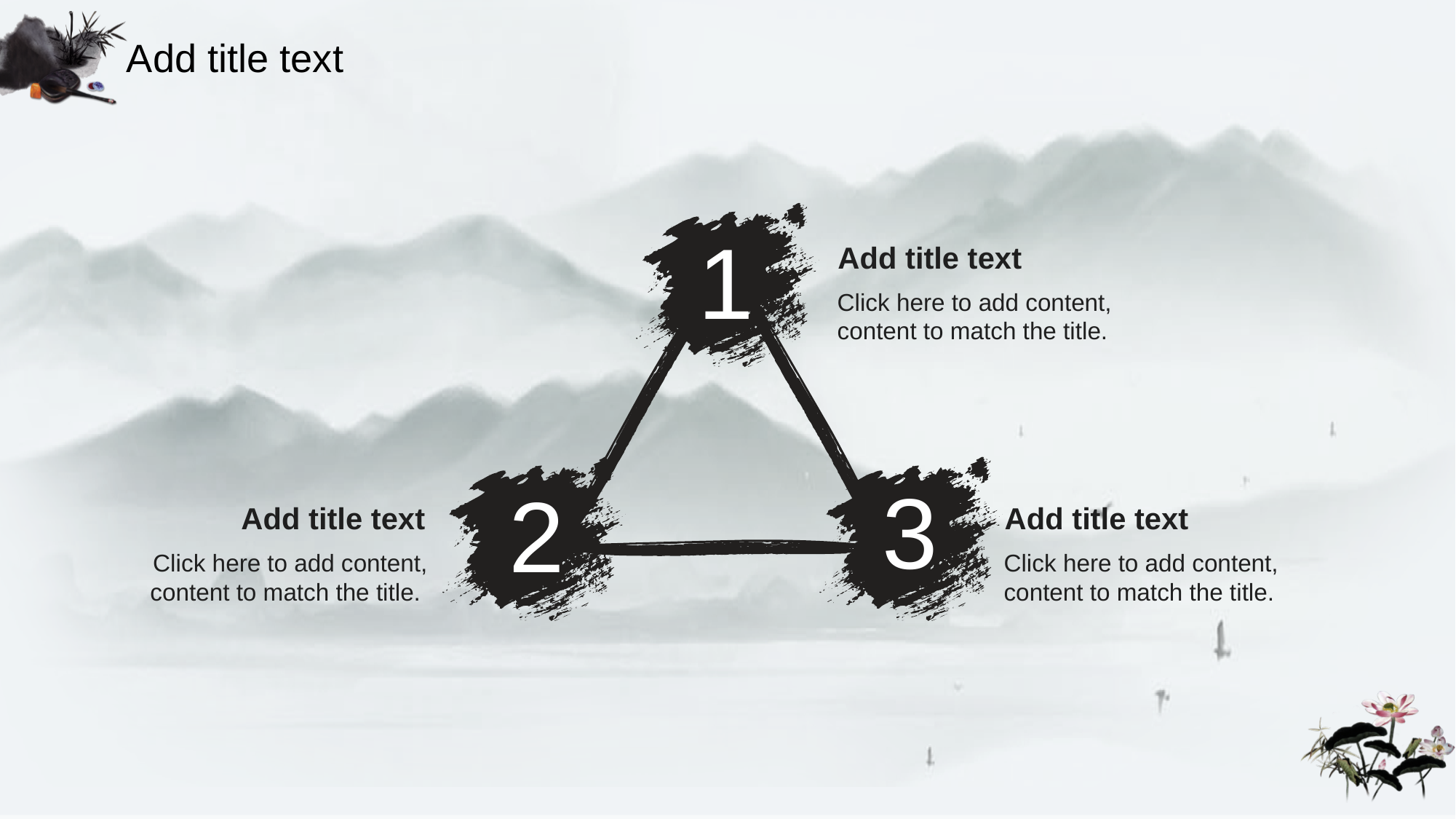

Add title text

1
Add title text
Click here to add content, content to match the title.

3
2
Add title text
Add title text

Click here to add content, content to match the title.
Click here to add content, content to match the title.